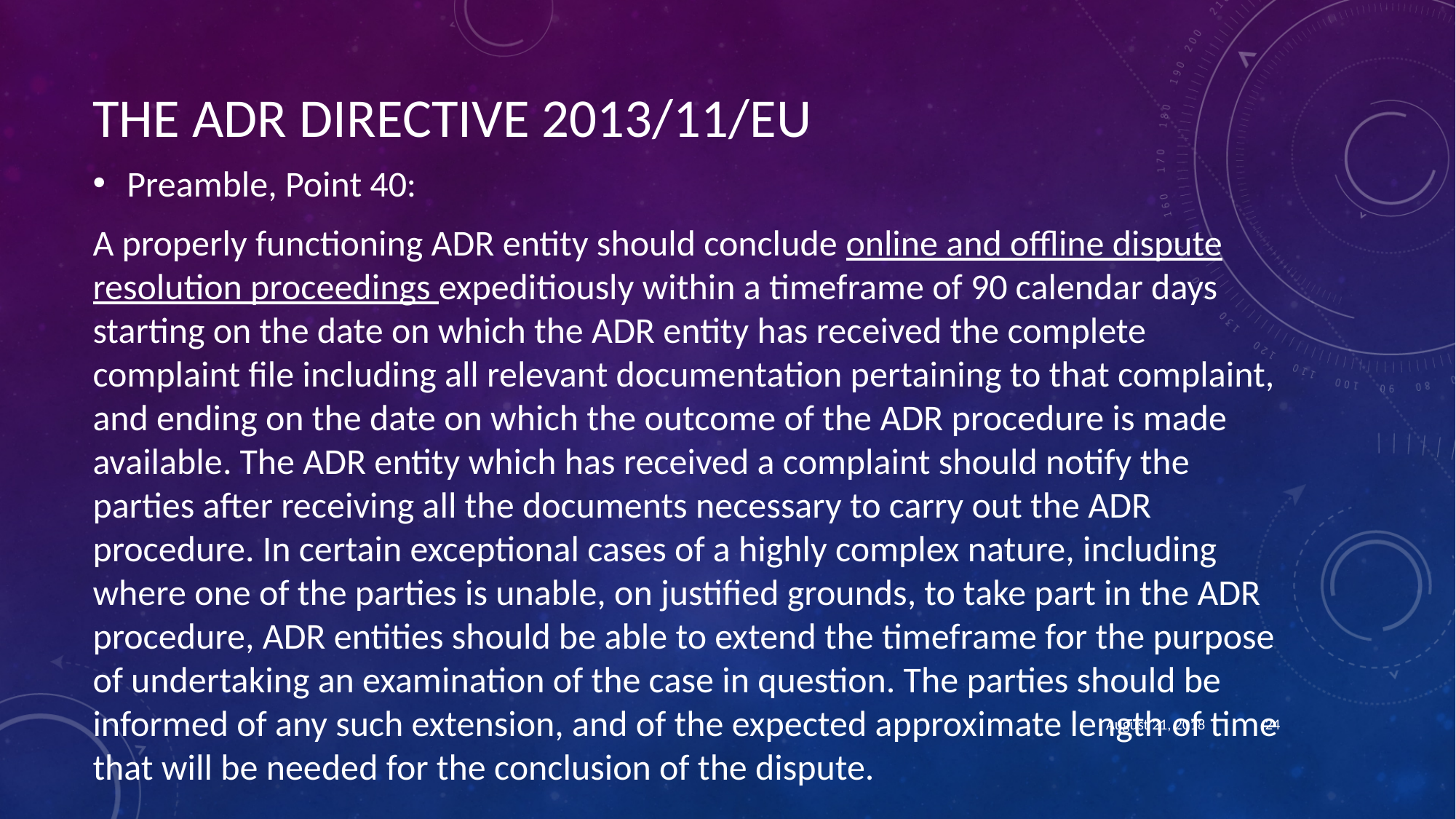

# The ADR Directive 2013/11/EU
Preamble, Point 40:
A properly functioning ADR entity should conclude online and offline dispute resolution proceedings expeditiously within a timeframe of 90 calendar days starting on the date on which the ADR entity has received the complete complaint file including all relevant documentation pertaining to that complaint, and ending on the date on which the outcome of the ADR procedure is made available. The ADR entity which has received a complaint should notify the parties after receiving all the documents necessary to carry out the ADR procedure. In certain exceptional cases of a highly complex nature, including where one of the parties is unable, on justified grounds, to take part in the ADR procedure, ADR entities should be able to extend the timeframe for the purpose of undertaking an examination of the case in question. The parties should be informed of any such extension, and of the expected approximate length of time that will be needed for the conclusion of the dispute.
August 21, 2018
24